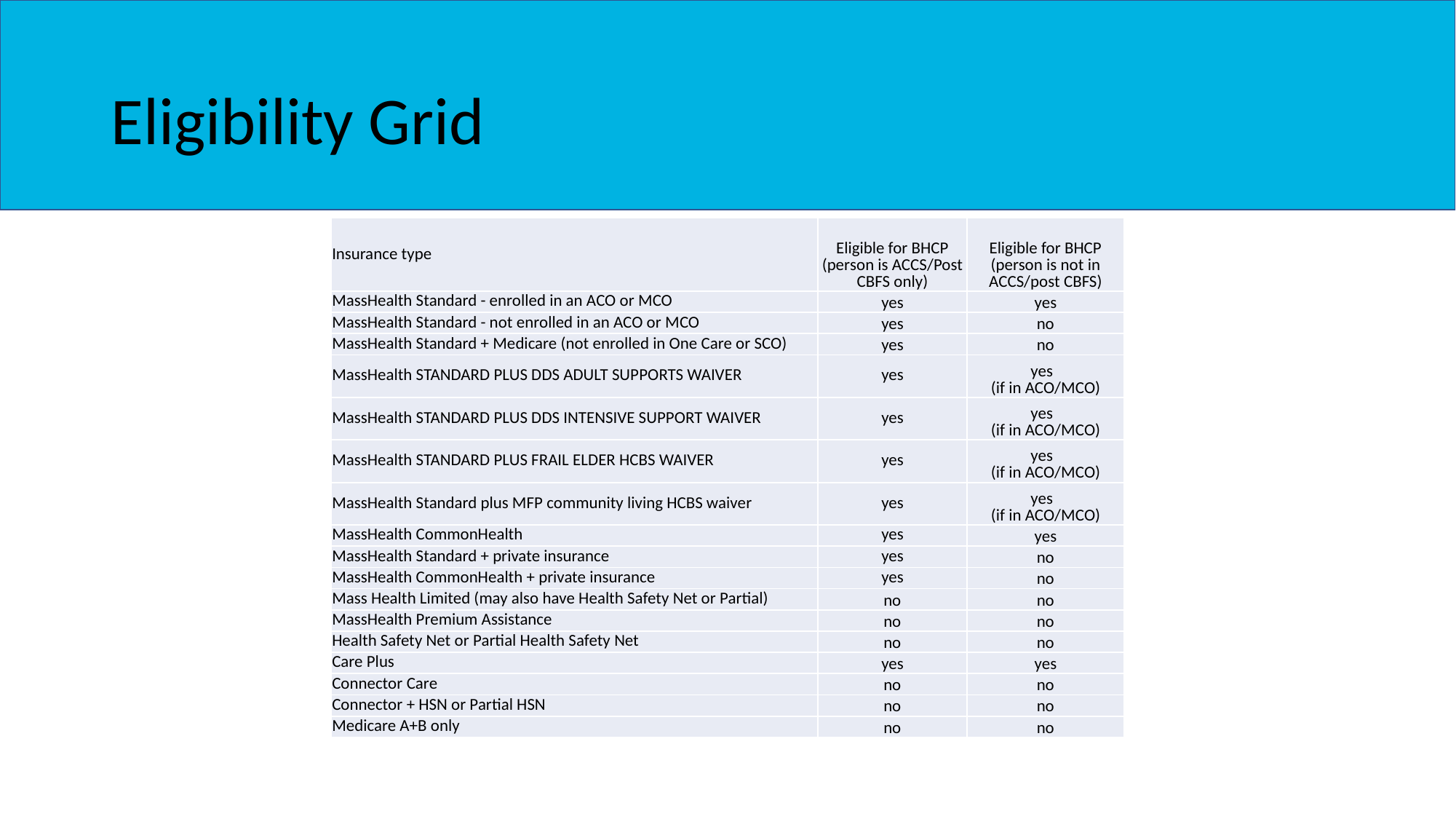

# Eligibility Grid
| Insurance type | Eligible for BHCP (person is ACCS/Post CBFS only) | Eligible for BHCP (person is not in ACCS/post CBFS) |
| --- | --- | --- |
| MassHealth Standard - enrolled in an ACO or MCO | yes | yes |
| MassHealth Standard - not enrolled in an ACO or MCO | yes | no |
| MassHealth Standard + Medicare (not enrolled in One Care or SCO) | yes | no |
| MassHealth STANDARD PLUS DDS ADULT SUPPORTS WAIVER | yes | yes (if in ACO/MCO) |
| MassHealth STANDARD PLUS DDS INTENSIVE SUPPORT WAIVER | yes | yes (if in ACO/MCO) |
| MassHealth STANDARD PLUS FRAIL ELDER HCBS WAIVER | yes | yes (if in ACO/MCO) |
| MassHealth Standard plus MFP community living HCBS waiver | yes | yes (if in ACO/MCO) |
| MassHealth CommonHealth | yes | yes |
| MassHealth Standard + private insurance | yes | no |
| MassHealth CommonHealth + private insurance | yes | no |
| Mass Health Limited (may also have Health Safety Net or Partial) | no | no |
| MassHealth Premium Assistance | no | no |
| Health Safety Net or Partial Health Safety Net | no | no |
| Care Plus | yes | yes |
| Connector Care | no | no |
| Connector + HSN or Partial HSN | no | no |
| Medicare A+B only | no | no |